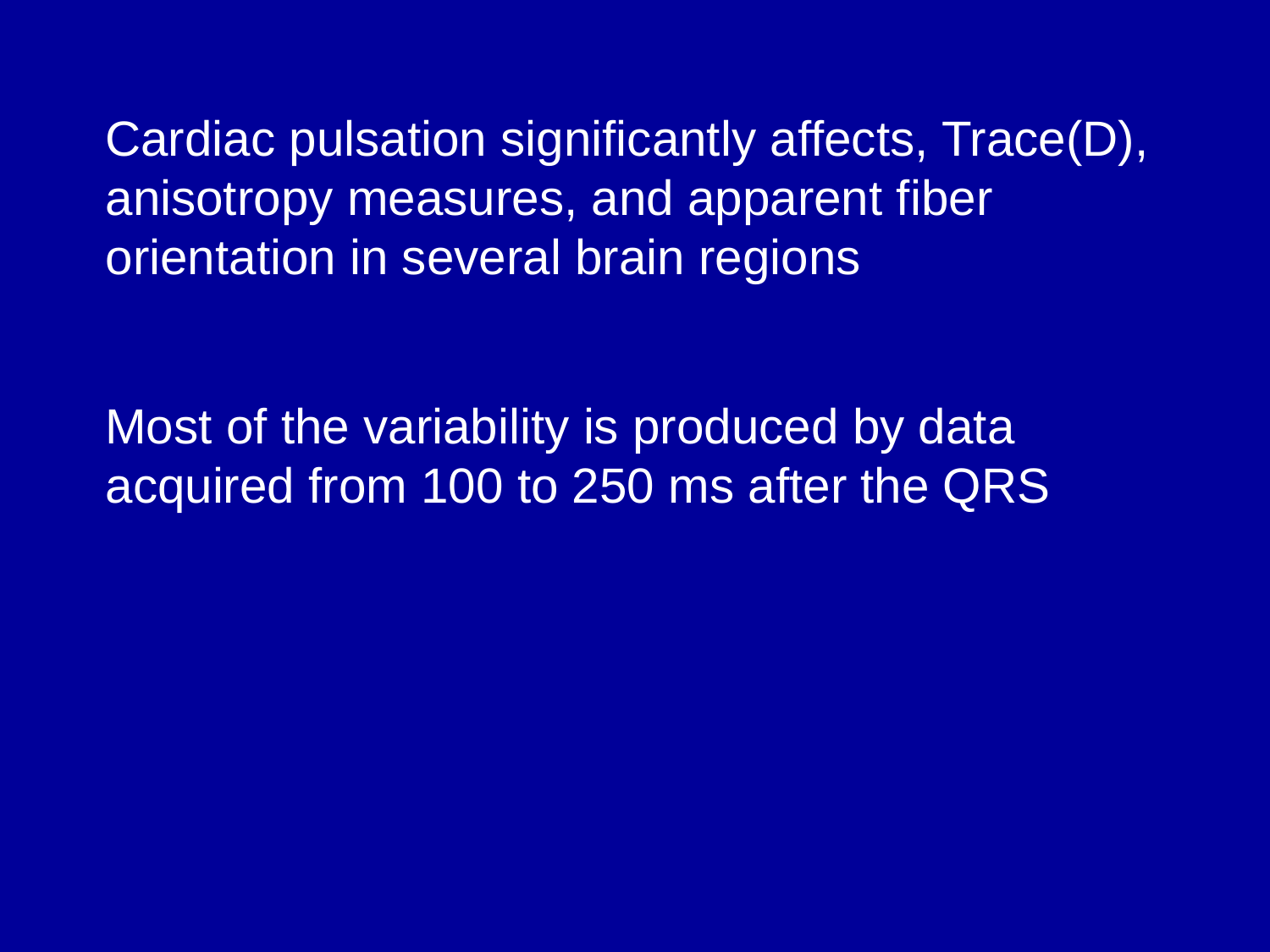

Cardiac pulsation significantly affects, Trace(D), anisotropy measures, and apparent fiber orientation in several brain regions

Most of the variability is produced by data acquired from 100 to 250 ms after the QRS